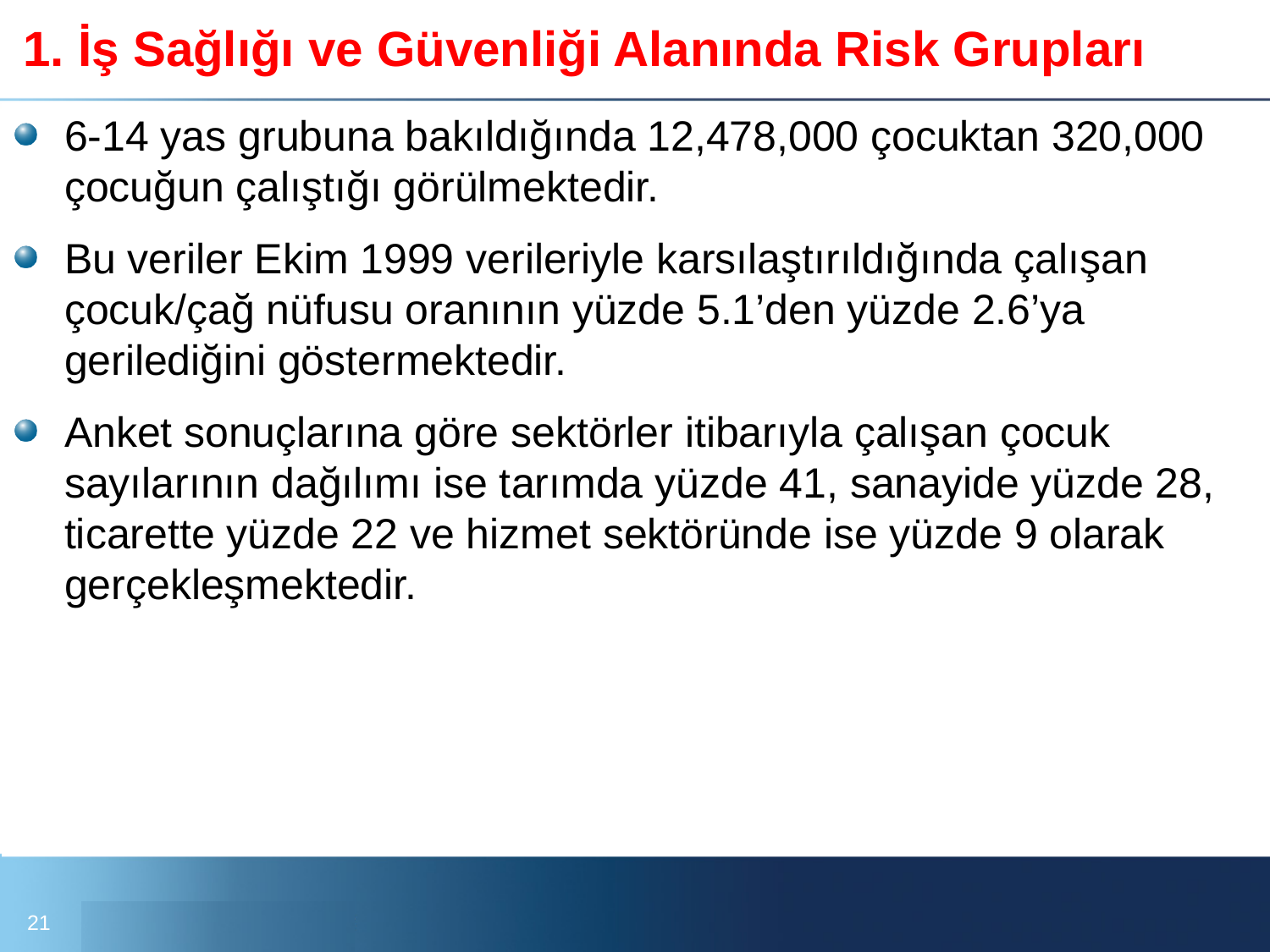

# 1. İş Sağlığı ve Güvenliği Alanında Risk Grupları
6-14 yas grubuna bakıldığında 12,478,000 çocuktan 320,000 çocuğun çalıştığı görülmektedir.
Bu veriler Ekim 1999 verileriyle karsılaştırıldığında çalışan çocuk/çağ nüfusu oranının yüzde 5.1’den yüzde 2.6’ya gerilediğini göstermektedir.
Anket sonuçlarına göre sektörler itibarıyla çalışan çocuk sayılarının dağılımı ise tarımda yüzde 41, sanayide yüzde 28, ticarette yüzde 22 ve hizmet sektöründe ise yüzde 9 olarak gerçekleşmektedir.
21